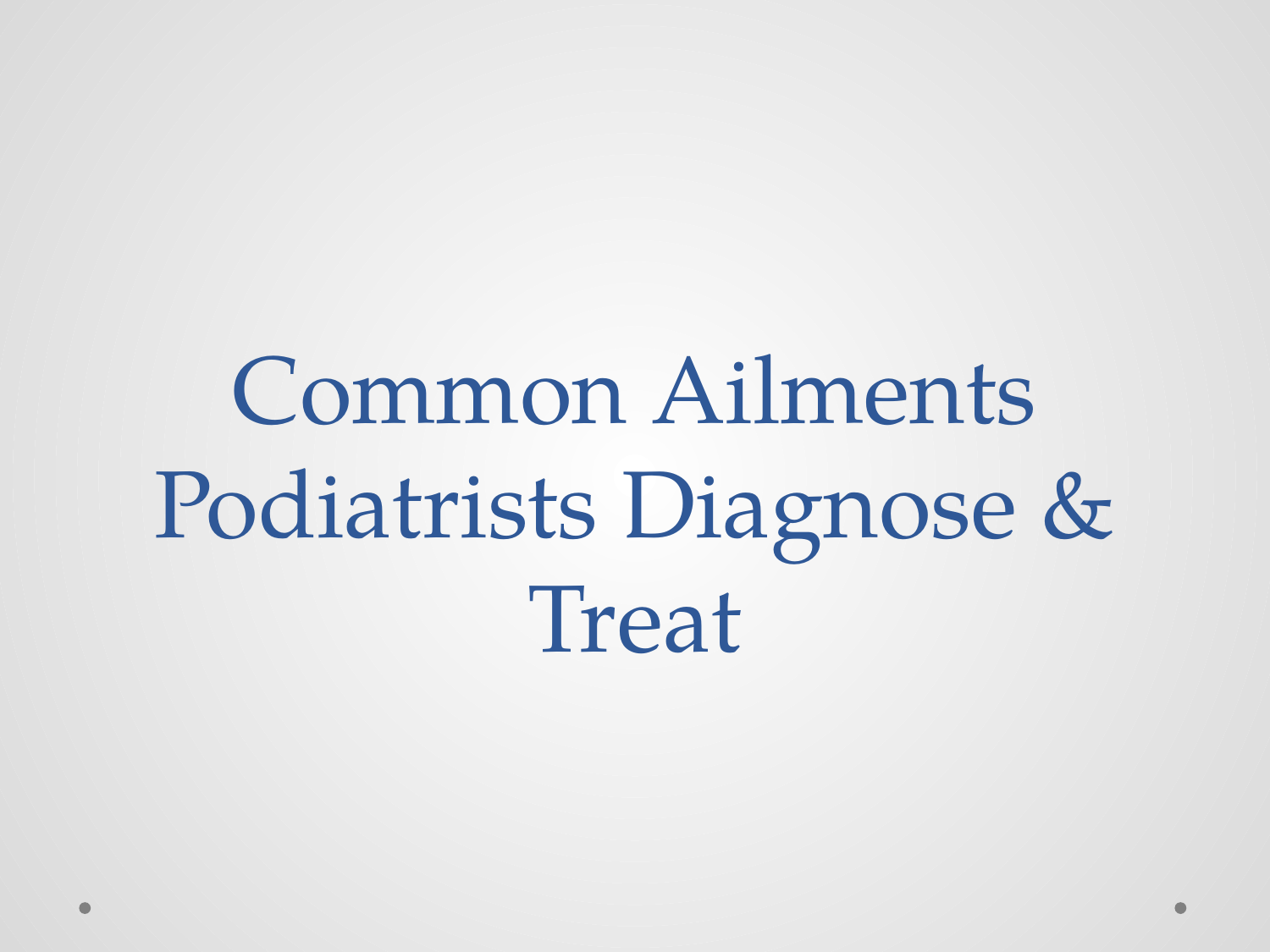

# Common Ailments Podiatrists Diagnose & Treat